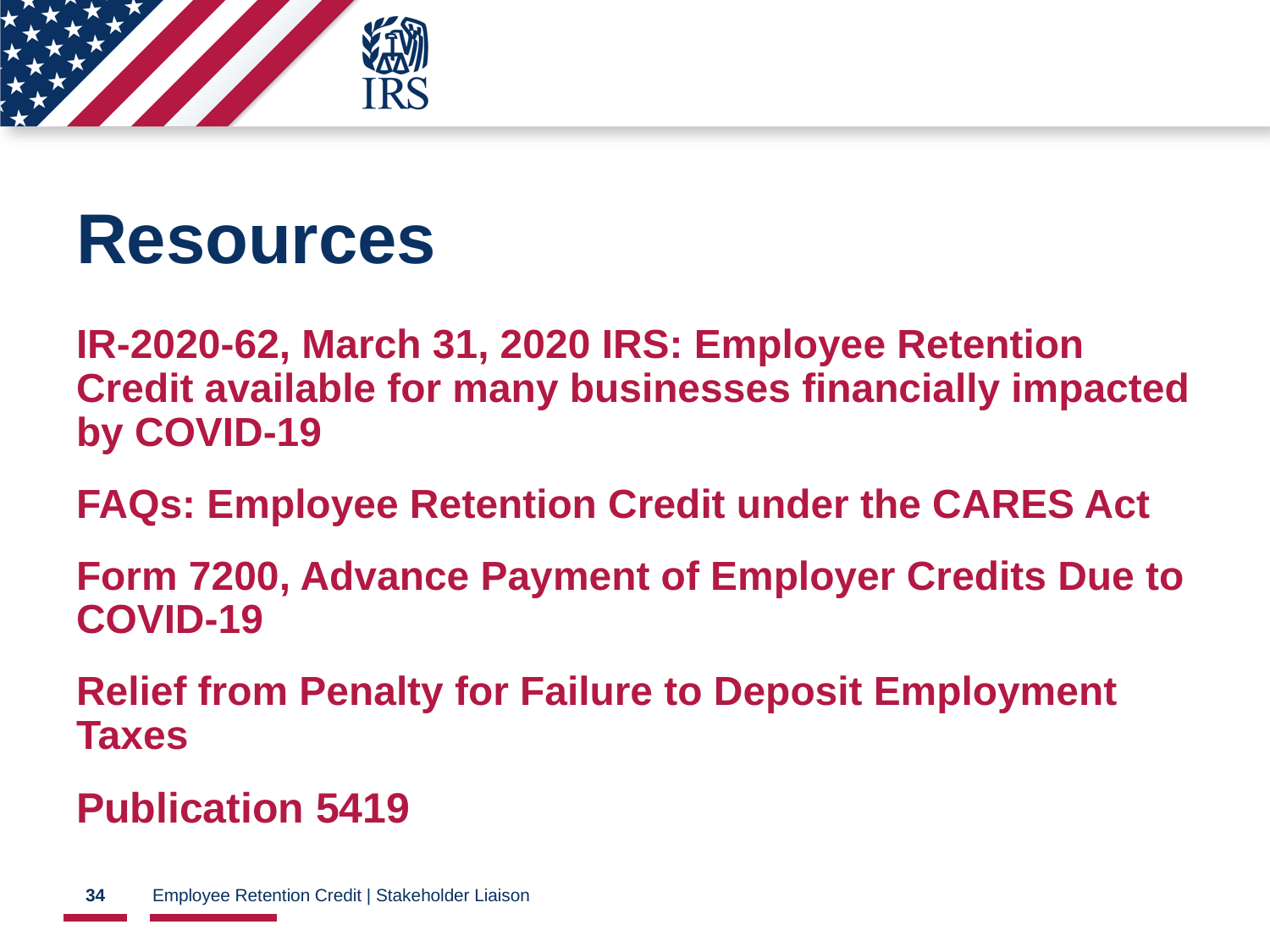

# Resources
IR-2020-62, March 31, 2020 IRS: Employee Retention Credit available for many businesses financially impacted by COVID-19
FAQs: Employee Retention Credit under the CARES Act
Form 7200, Advance Payment of Employer Credits Due to COVID-19
Relief from Penalty for Failure to Deposit Employment Taxes
Publication 5419

34
Employee Retention Credit | Stakeholder Liaison